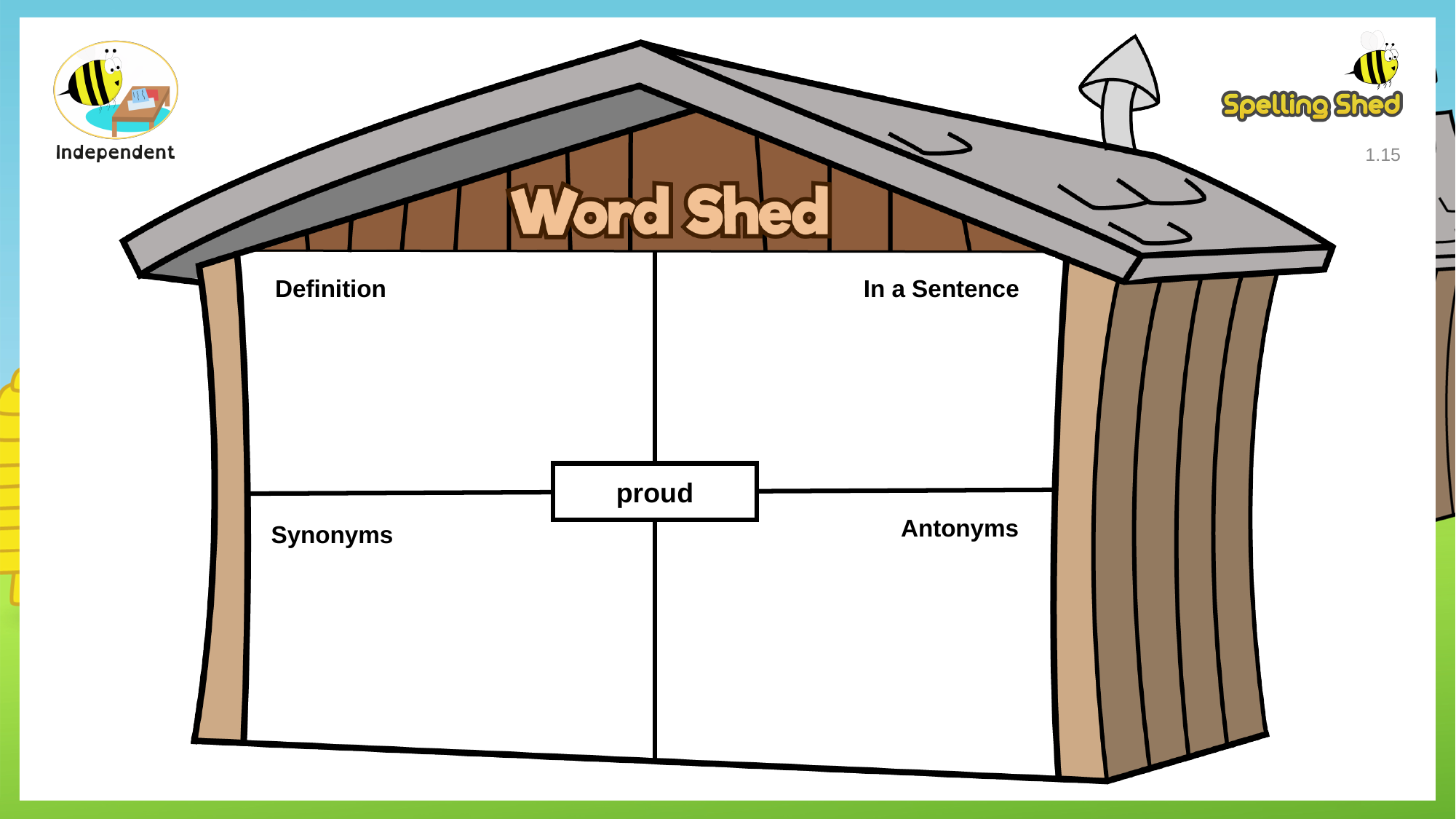

1.15
Definition
In a Sentence
proud
Antonyms
Synonyms